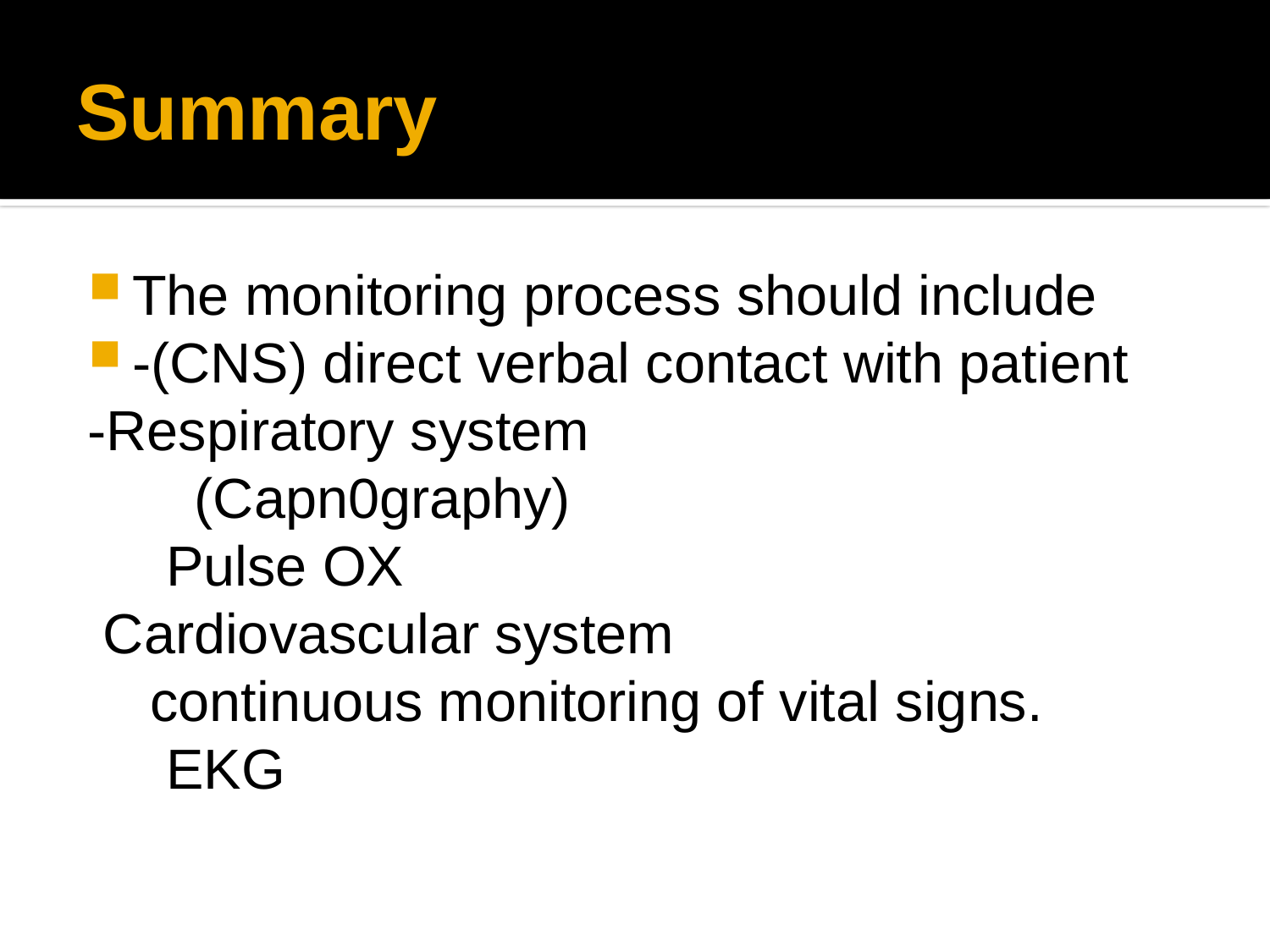

# Summary
The monitoring process should include
-(CNS) direct verbal contact with patient
-Respiratory system                                           (Capn0graphy)
     Pulse OX
 Cardiovascular system
    continuous monitoring of vital signs.
     EKG